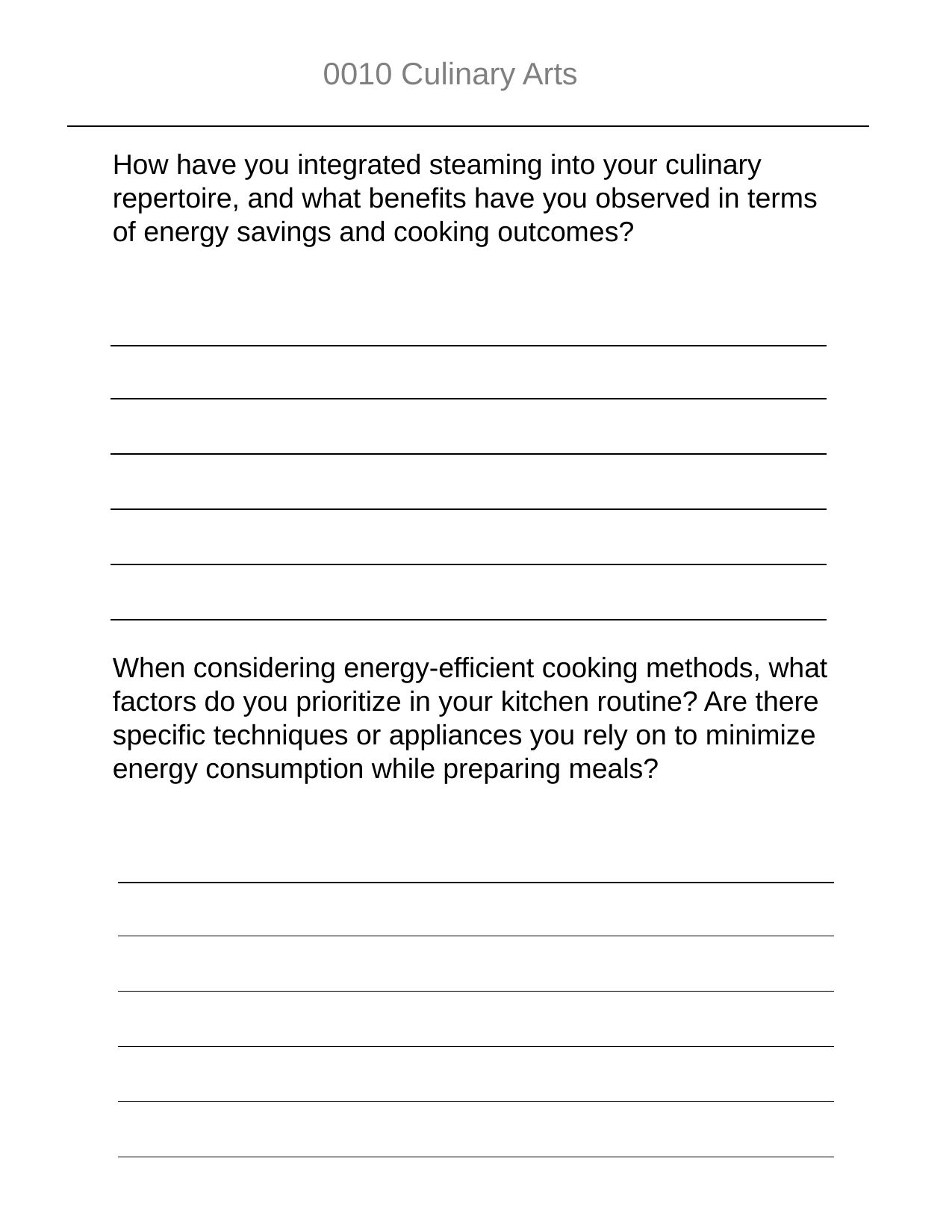

0010 Culinary Arts
How have you integrated steaming into your culinary repertoire, and what benefits have you observed in terms of energy savings and cooking outcomes?
|  |
| --- |
|  |
|  |
|  |
|  |
When considering energy-efficient cooking methods, what factors do you prioritize in your kitchen routine? Are there specific techniques or appliances you rely on to minimize energy consumption while preparing meals?
|  |
| --- |
|  |
|  |
|  |
|  |